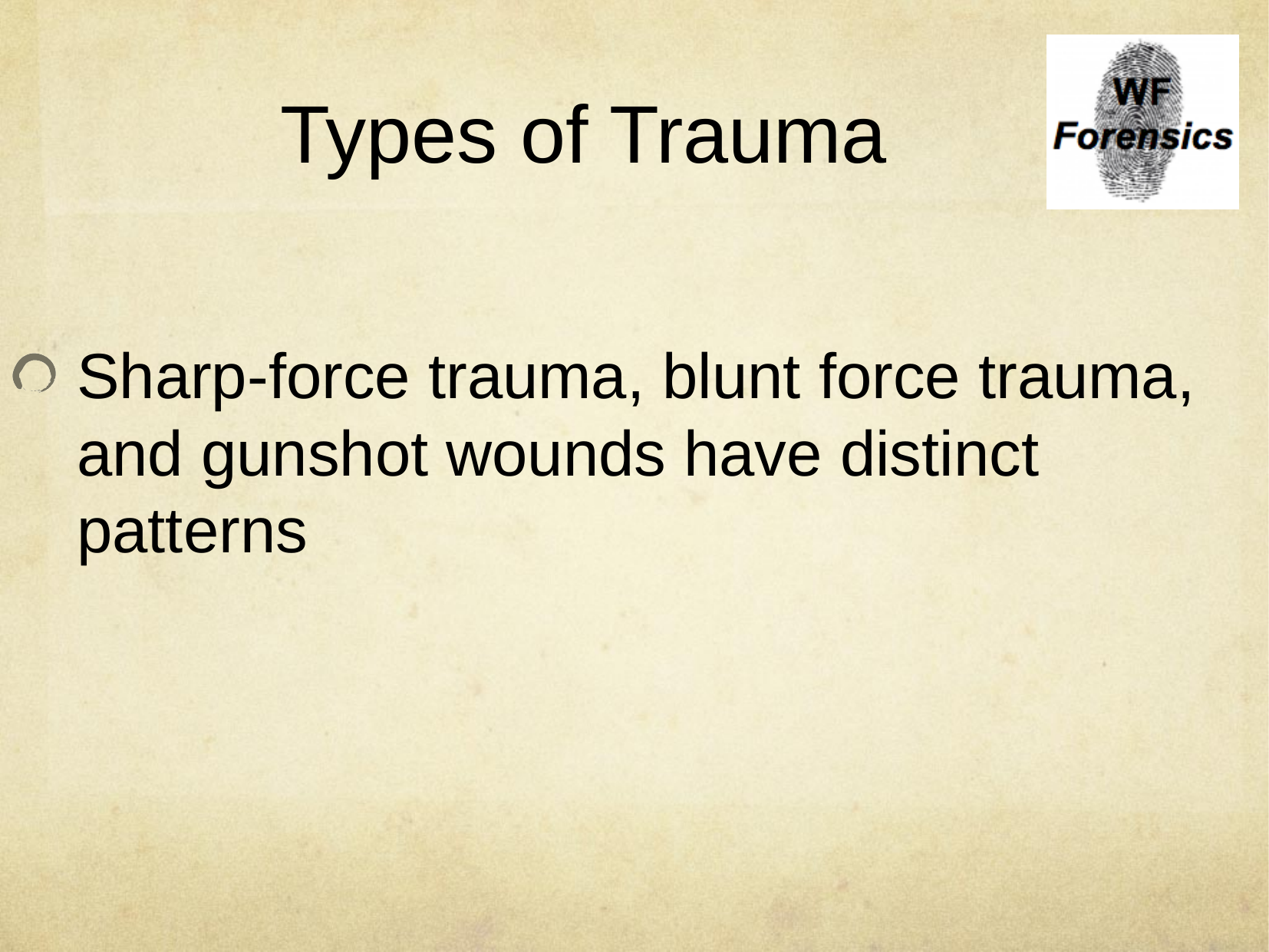

# Types of Trauma

Sharp-force trauma, blunt force trauma, and gunshot wounds have distinct patterns